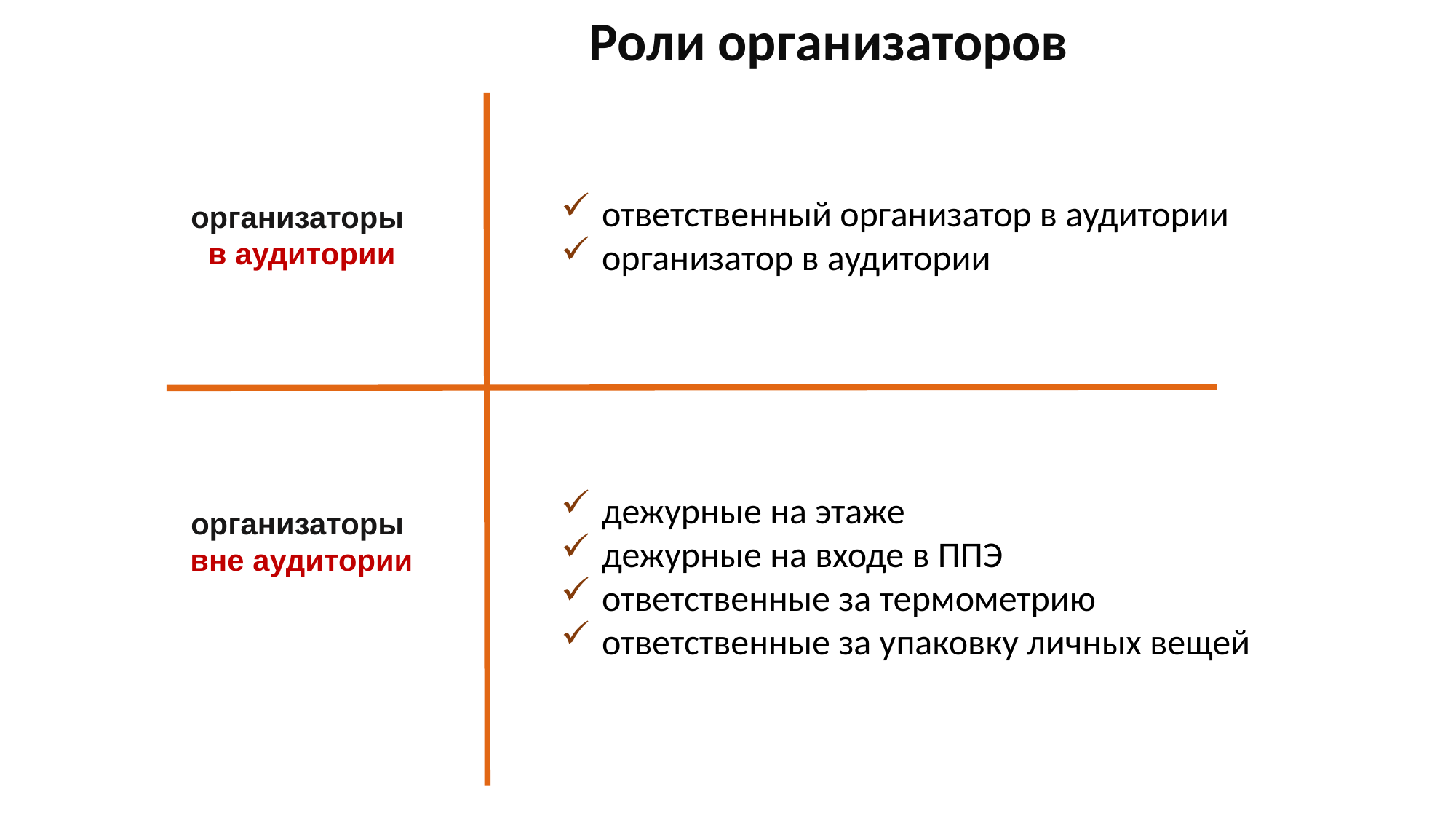

Роли организаторов
ответственный организатор в аудитории
организатор в аудитории
организаторы
в аудитории
дежурные на этаже
дежурные на входе в ППЭ
ответственные за термометрию
ответственные за упаковку личных вещей
организаторы
вне аудитории